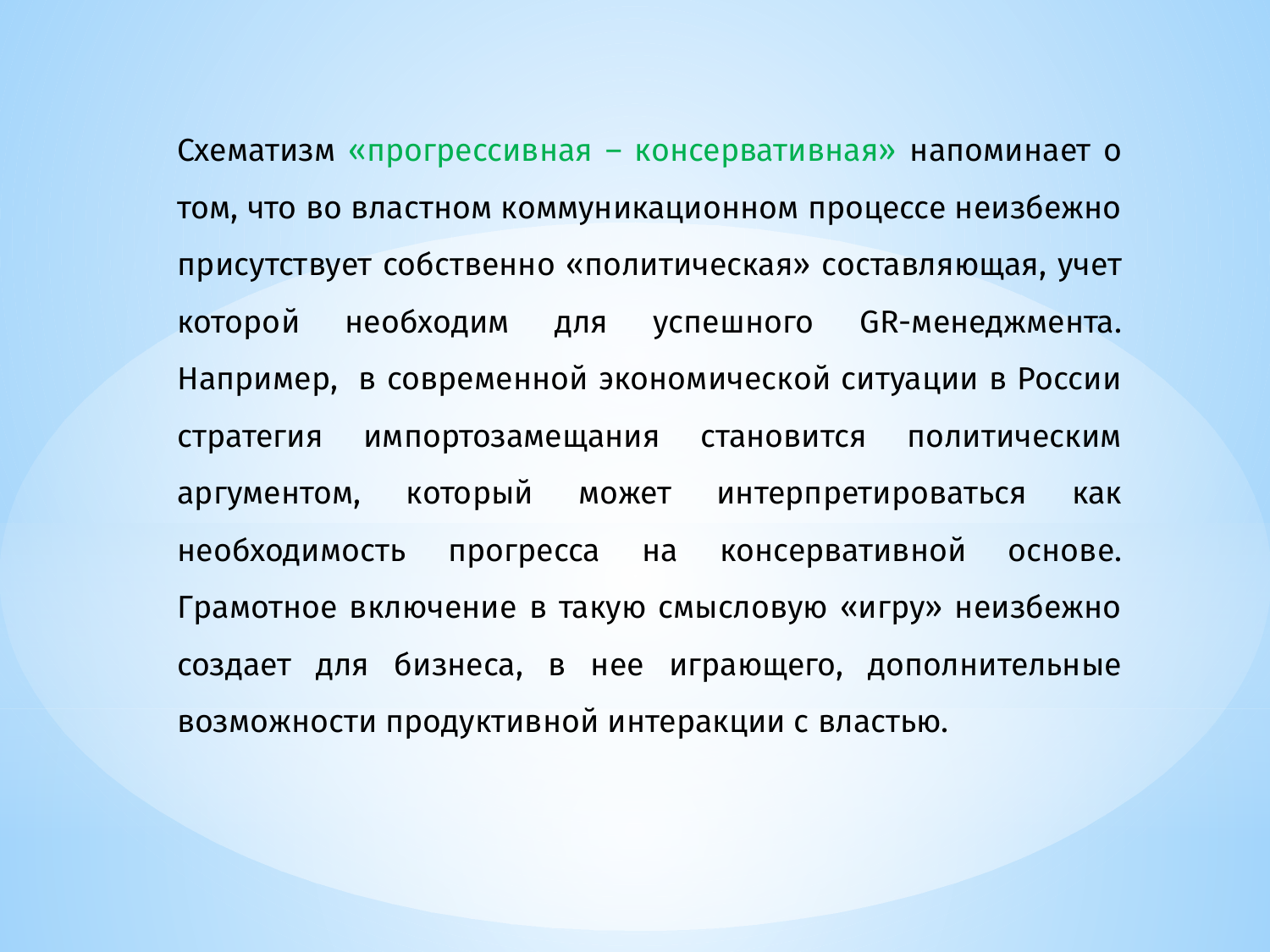

Схематизм «прогрессивная – консервативная» напоминает о том, что во властном коммуникационном процессе неизбежно присутствует собственно «политическая» составляющая, учет которой необходим для успешного GR-менеджмента. Например,  в современной экономической ситуации в России стратегия импортозамещания становится политическим аргументом, который может интерпретироваться как необходимость прогресса на консервативной основе. Грамотное включение в такую смысловую «игру» неизбежно создает для бизнеса, в нее играющего, дополнительные возможности продуктивной интеракции с властью.